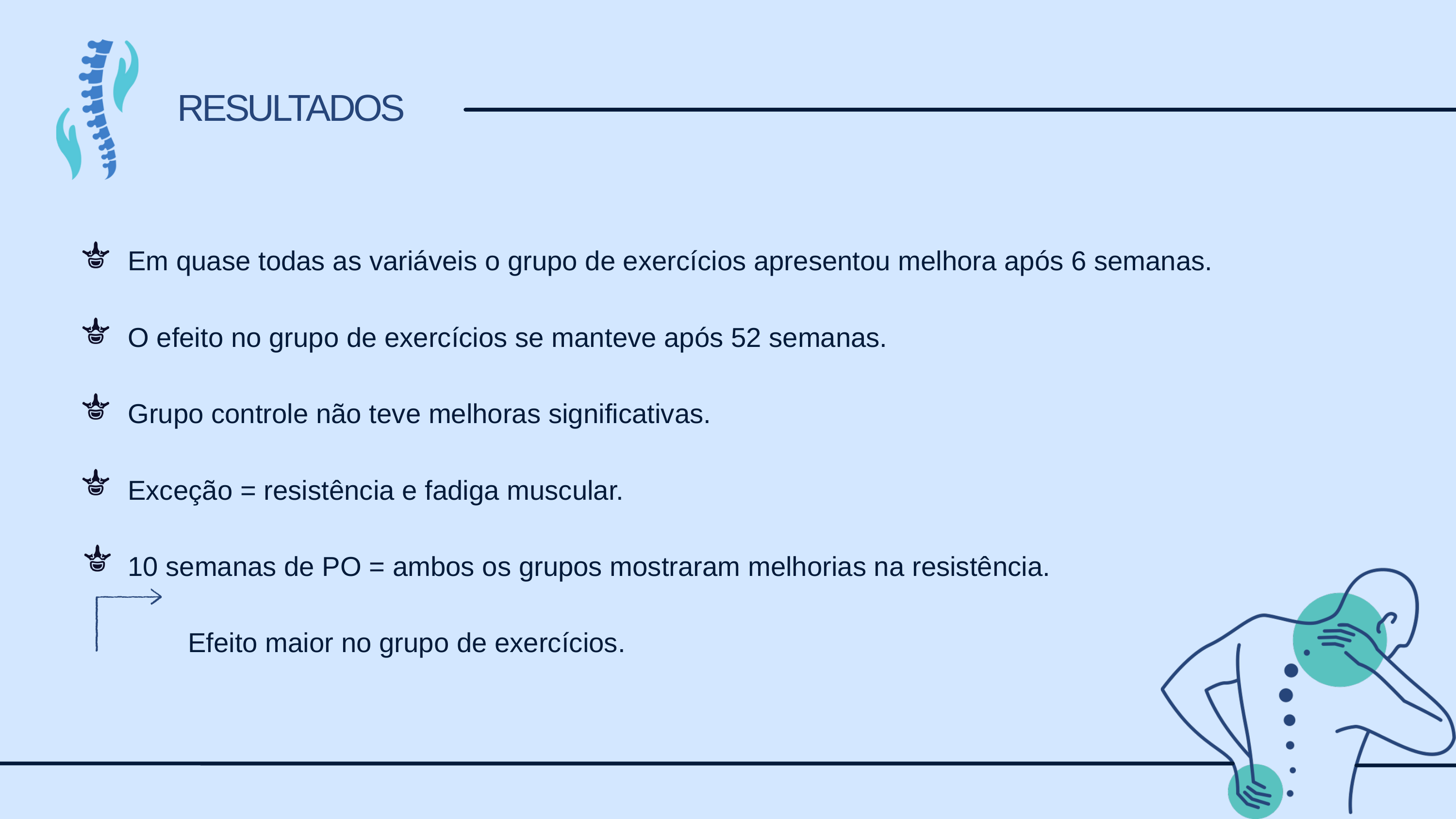

RESULTADOS

      Em quase todas as variáveis o grupo de exercícios apresentou melhora após 6 semanas.

      O efeito no grupo de exercícios se manteve após 52 semanas.

      Grupo controle não teve melhoras significativas.

      Exceção = resistência e fadiga muscular.

      10 semanas de PO = ambos os grupos mostraram melhorias na resistência.

Efeito maior no grupo de exercícios.